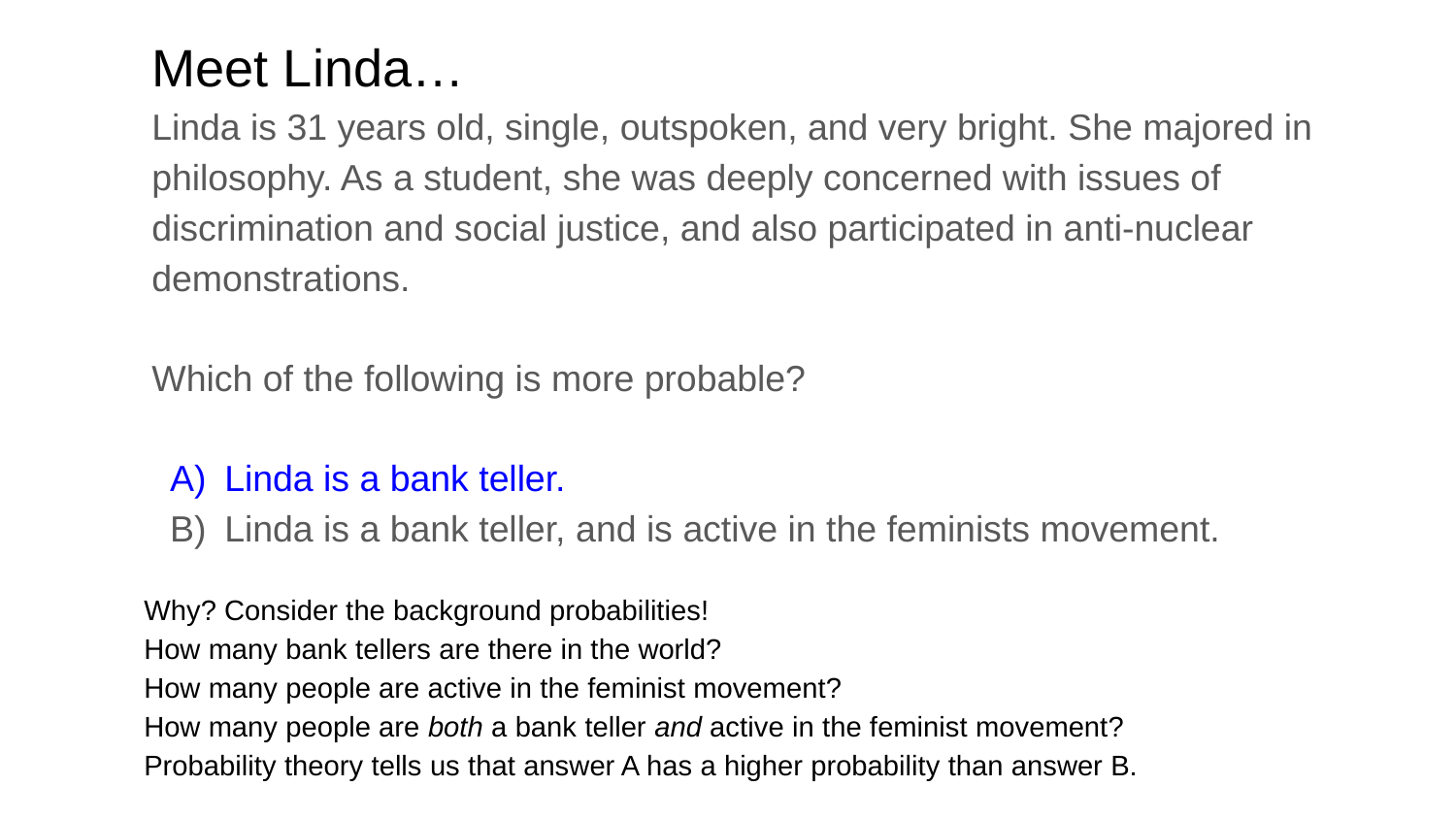

Meet Linda…
Linda is 31 years old, single, outspoken, and very bright. She majored in philosophy. As a student, she was deeply concerned with issues of discrimination and social justice, and also participated in anti-nuclear demonstrations.

Which of the following is more probable?

Linda is a bank teller.
Linda is a bank teller, and is active in the feminists movement.
Why? Consider the background probabilities!
How many bank tellers are there in the world?
How many people are active in the feminist movement?
How many people are both a bank teller and active in the feminist movement?
Probability theory tells us that answer A has a higher probability than answer B.